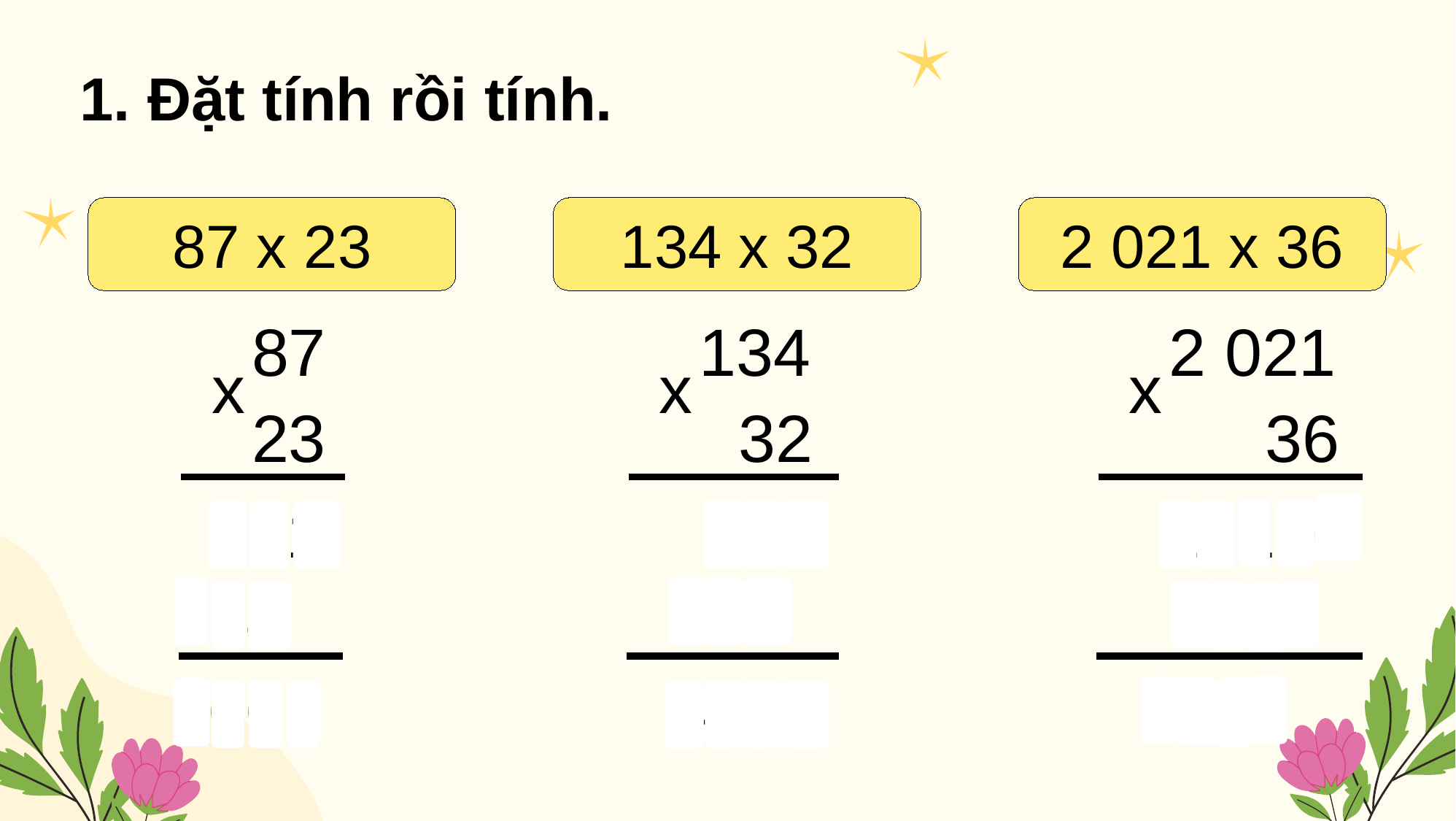

1. Đặt tính rồi tính.
134 x 32
2 021 x 36
87 x 23
87
134
2 021
x
x
x
23
32
36
261
268
12126

402
6063
174

2001
4288
4288